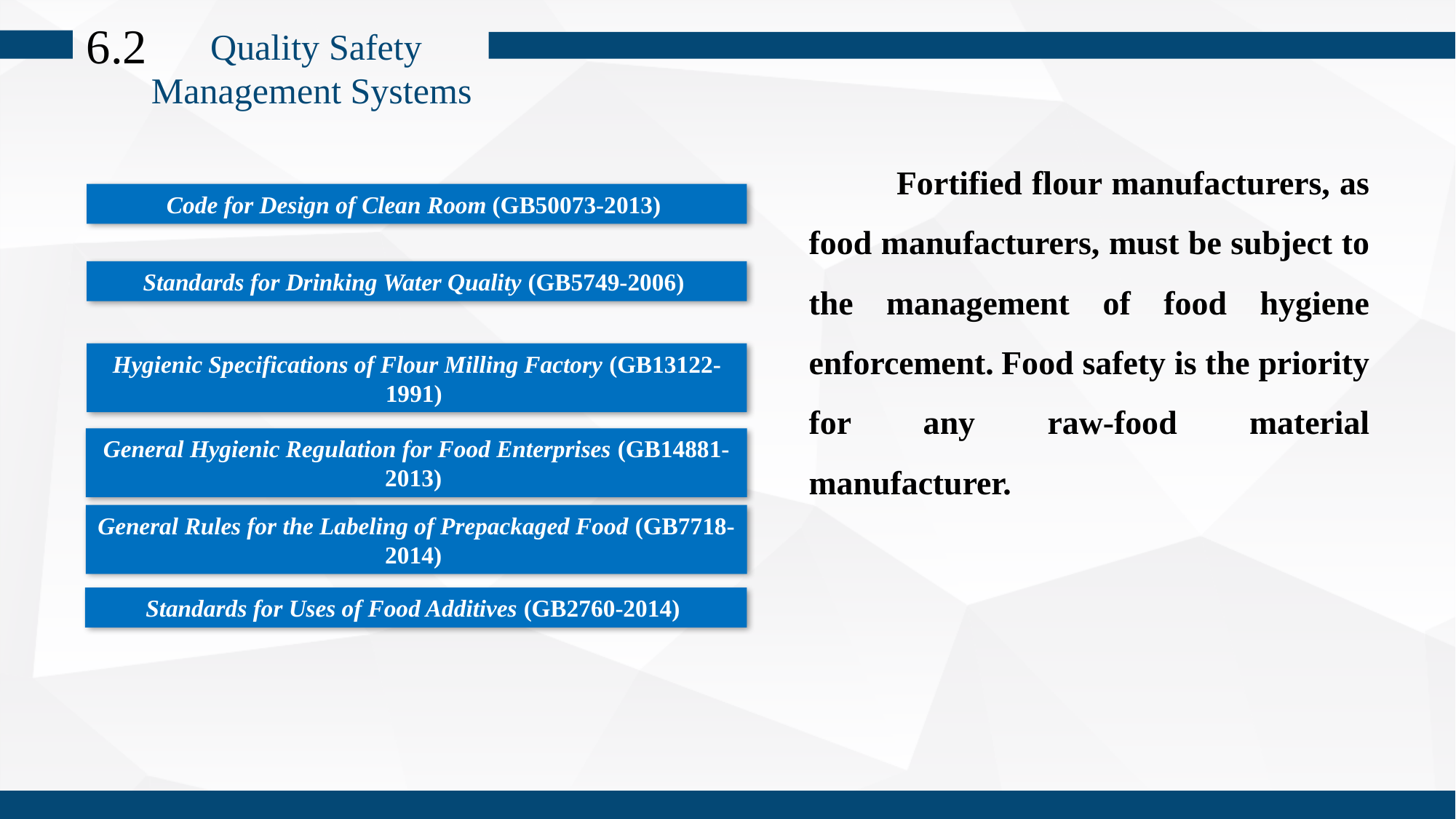

6.2
Quality Safety Management Systems

         Fortified flour manufacturers, as food manufacturers, must be subject to the management of food hygiene enforcement. Food safety is the priority for any raw-food material manufacturer.
Code for Design of Clean Room (GB50073-2013)
Standards for Drinking Water Quality (GB5749-2006)
Hygienic Specifications of Flour Milling Factory (GB13122-1991)
General Hygienic Regulation for Food Enterprises (GB14881-2013)
General Rules for the Labeling of Prepackaged Food (GB7718-2014)
Standards for Uses of Food Additives (GB2760-2014)